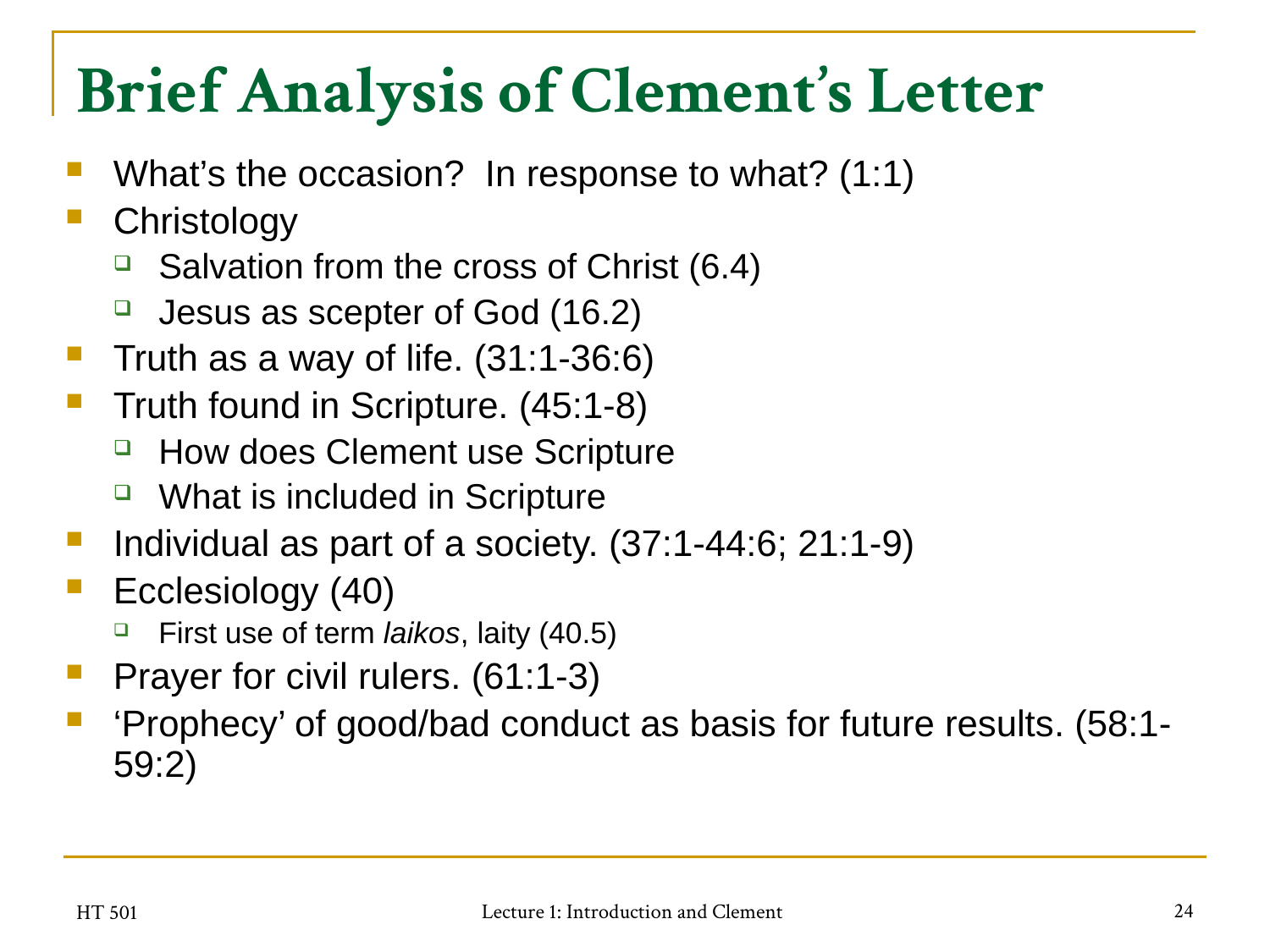

# Brief Analysis of Clement’s Letter
What’s the occasion?  In response to what? (1:1)
Christology
Salvation from the cross of Christ (6.4)
Jesus as scepter of God (16.2)
Truth as a way of life. (31:1-36:6)
Truth found in Scripture. (45:1-8)
How does Clement use Scripture
What is included in Scripture
Individual as part of a society. (37:1-44:6; 21:1-9)
Ecclesiology (40)
First use of term laikos, laity (40.5)
Prayer for civil rulers. (61:1-3)
‘Prophecy’ of good/bad conduct as basis for future results. (58:1-59:2)
HT 501
24
Lecture 1: Introduction and Clement